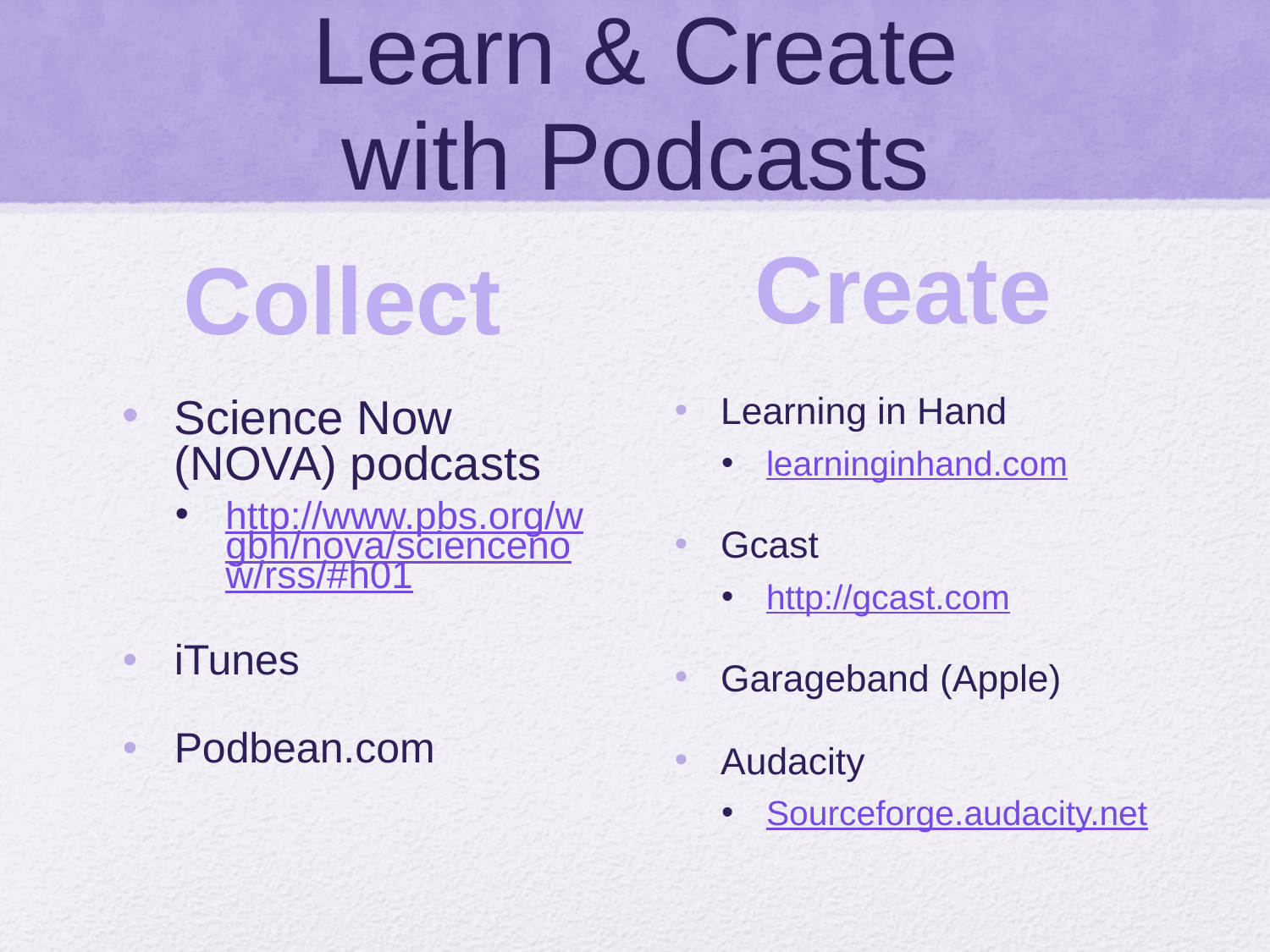

# Learn & Create with Podcasts
Create
Collect
Learning in Hand
learninginhand.com
Gcast
http://gcast.com
Garageband (Apple)
Audacity
Sourceforge.audacity.net

Science Now (NOVA) podcasts
http://www.pbs.org/wgbh/nova/sciencenow/rss/#h01
iTunes
Podbean.com